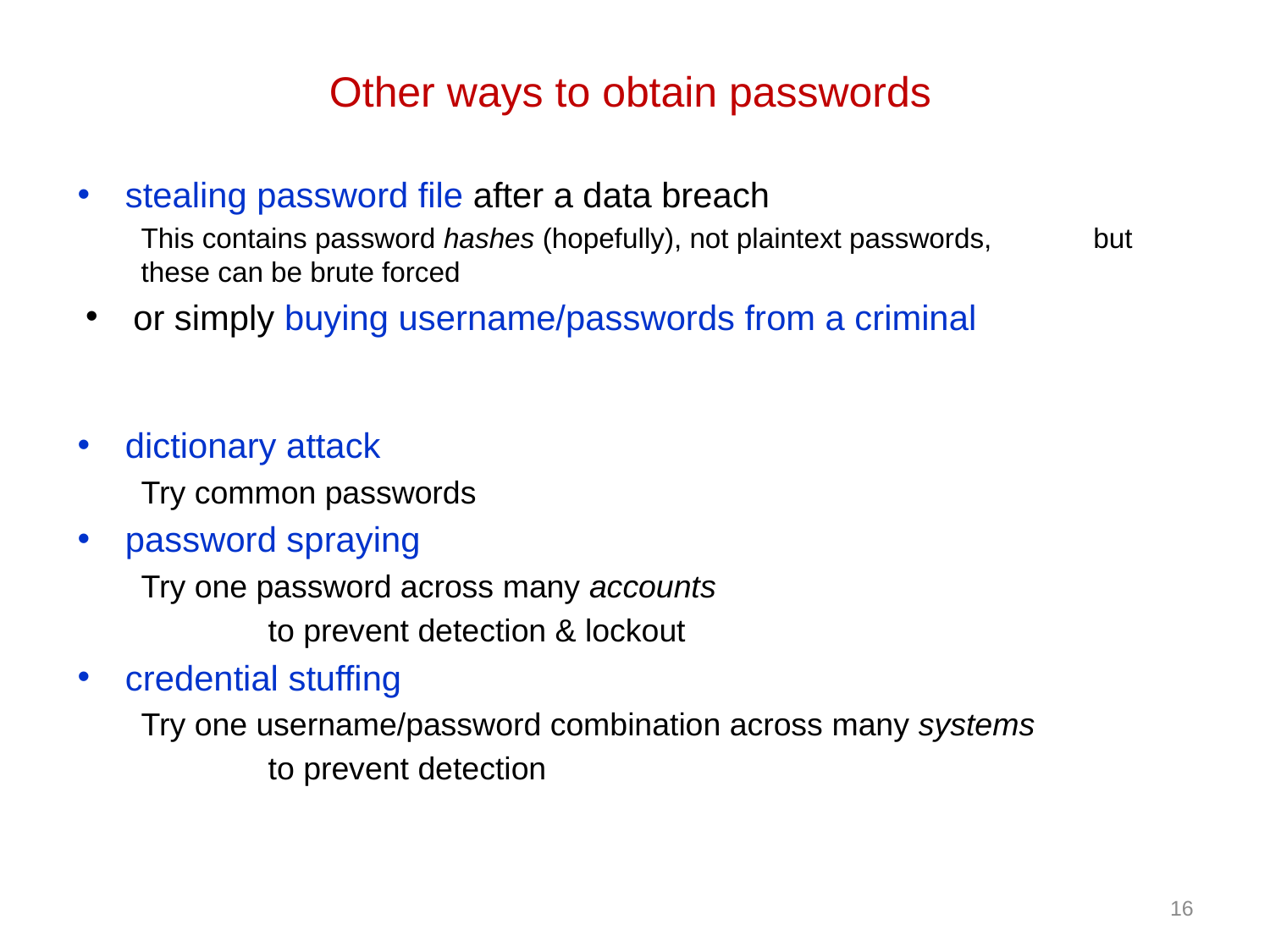

# Other ways to obtain passwords
stealing password file after a data breach
This contains password hashes (hopefully), not plaintext passwords,             but these can be brute forced
or simply buying username/passwords from a criminal

dictionary attack
Try common passwords
password spraying
Try one password across many accounts
	to prevent detection & lockout
credential stuffing
Try one username/password combination across many systems
	to prevent detection

16